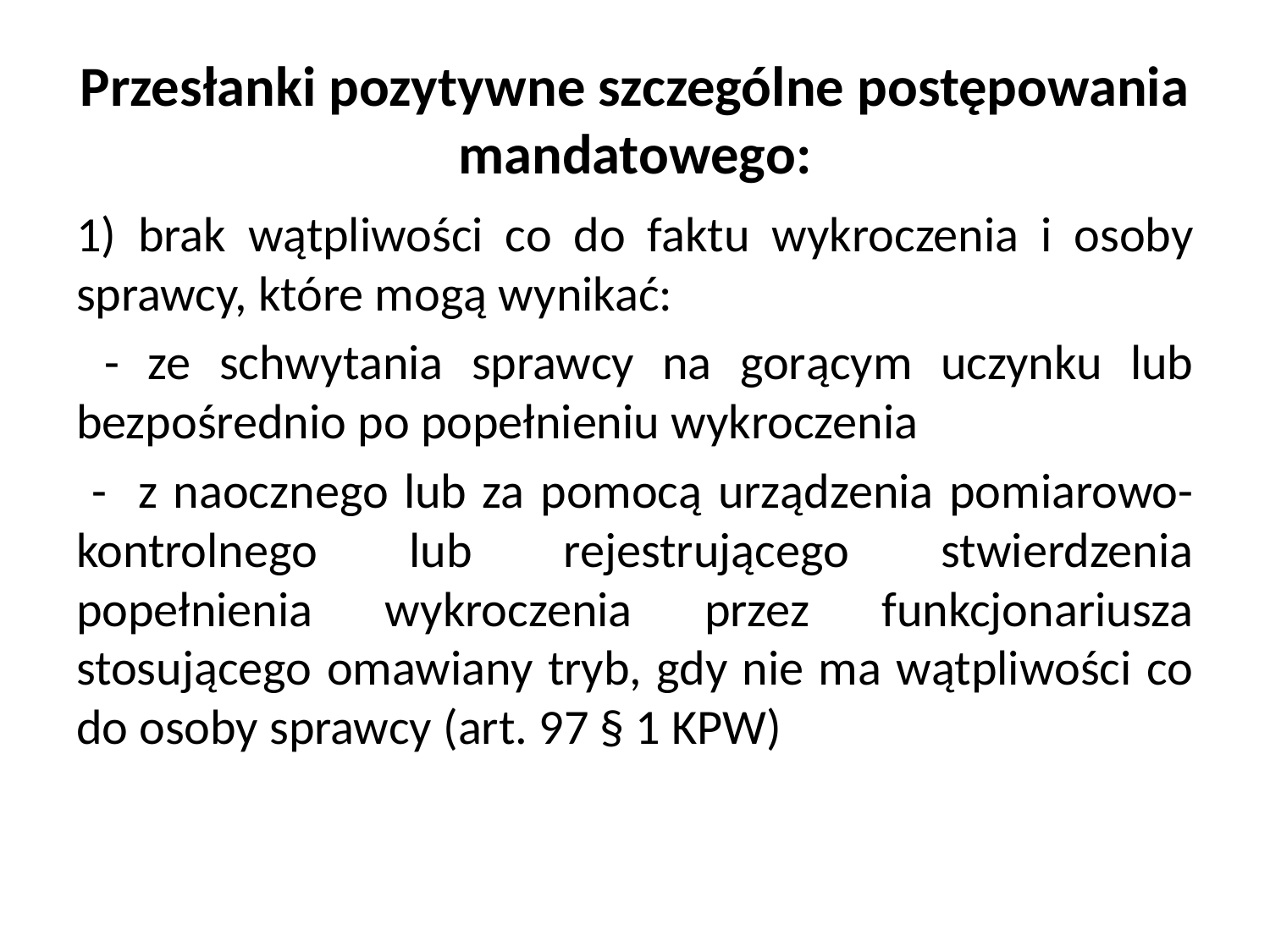

# Przesłanki pozytywne szczególne postępowania mandatowego:
1) brak wątpliwości co do faktu wykroczenia i osoby sprawcy, które mogą wynikać:
 - ze schwytania sprawcy na gorącym uczynku lub bezpośrednio po popełnieniu wykroczenia
 -  z naocznego lub za pomocą urządzenia pomiarowo- kontrolnego lub rejestrującego stwierdzenia popełnienia wykroczenia przez funkcjonariusza stosującego omawiany tryb, gdy nie ma wątpliwości co do osoby sprawcy (art. 97 § 1 KPW)